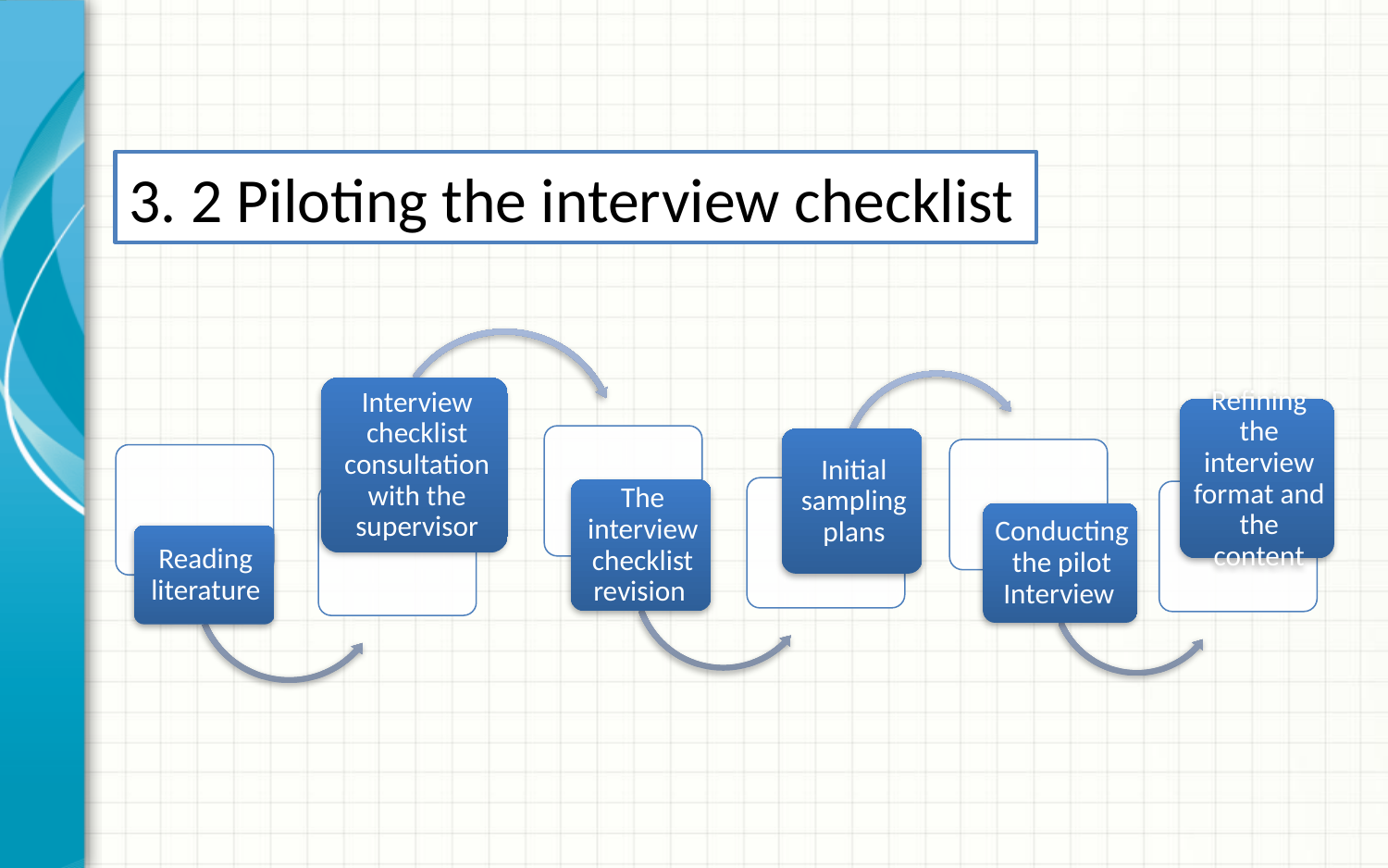

3. 2 Piloting the interview checklist
Reading literature
Interview checklist consultation with the supervisor
The interview checklist revision
Initial sampling plans
Conducting the pilot Interview
Refining the interview format and the content